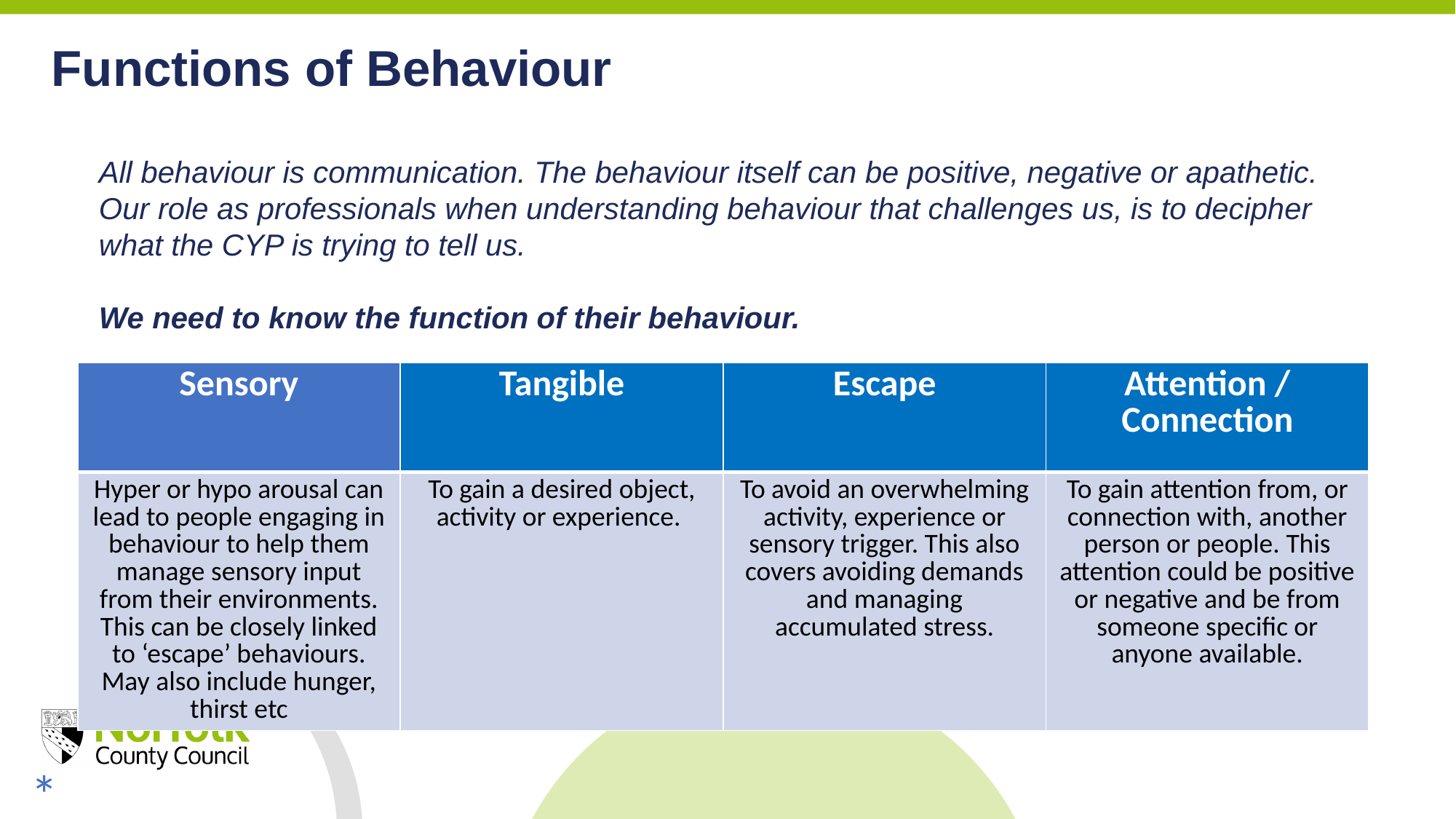

Functions of Behaviour
All behaviour is communication. The behaviour itself can be positive, negative or apathetic. Our role as professionals when understanding behaviour that challenges us, is to decipher what the CYP is trying to tell us.

We need to know the function of their behaviour.
| Sensory | Tangible | Escape | Attention / Connection |
| --- | --- | --- | --- |
| Hyper or hypo arousal can lead to people engaging in behaviour to help them manage sensory input from their environments. This can be closely linked to ‘escape’ behaviours. May also include hunger, thirst etc | To gain a desired object, activity or experience. | To avoid an overwhelming activity, experience or sensory trigger. This also covers avoiding demands and managing accumulated stress. | To gain attention from, or connection with, another person or people. This attention could be positive or negative and be from someone specific or anyone available. |
*